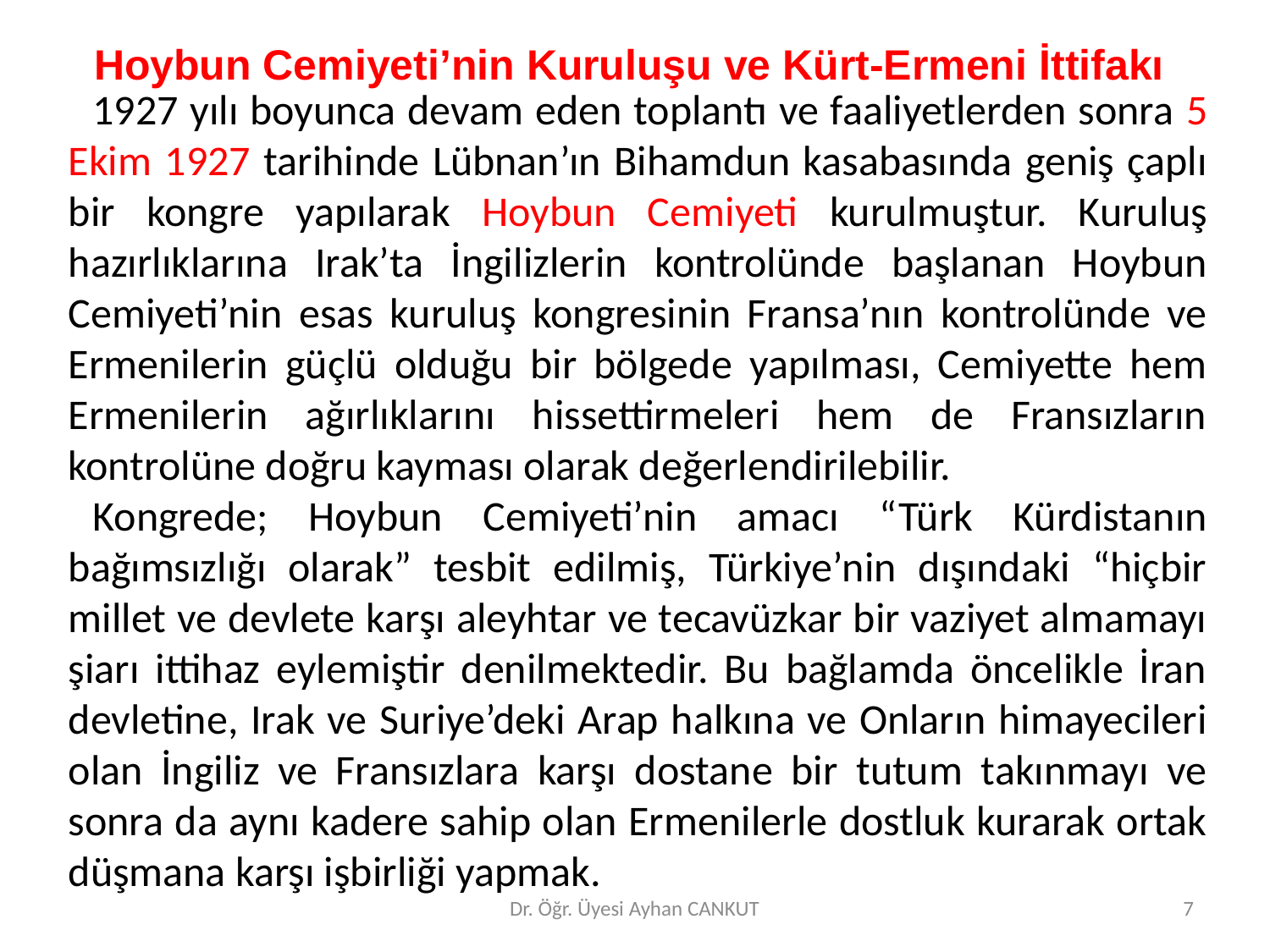

Hoybun Cemiyeti’nin Kuruluşu ve Kürt-Ermeni İttifakı
	1927 yılı boyunca devam eden toplantı ve faaliyetlerden sonra 5 Ekim 1927 tarihinde Lübnan’ın Bihamdun kasabasında geniş çaplı bir kongre yapılarak Hoybun Cemiyeti kurulmuştur. Kuruluş hazırlıklarına Irak’ta İngilizlerin kontrolünde başlanan Hoybun Cemiyeti’nin esas kuruluş kongresinin Fransa’nın kontrolünde ve Ermenilerin güçlü olduğu bir bölgede yapılması, Cemiyette hem Ermenilerin ağırlıklarını hissettirmeleri hem de Fransızların kontrolüne doğru kayması olarak değerlendirilebilir.
	Kongrede; Hoybun Cemiyeti’nin amacı “Türk Kürdistanın bağımsızlığı olarak” tesbit edilmiş, Türkiye’nin dışındaki “hiçbir millet ve devlete karşı aleyhtar ve tecavüzkar bir vaziyet almamayı şiarı ittihaz eylemiştir denilmektedir. Bu bağlamda öncelikle İran devletine, Irak ve Suriye’deki Arap halkına ve Onların himayecileri olan İngiliz ve Fransızlara karşı dostane bir tutum takınmayı ve sonra da aynı kadere sahip olan Ermenilerle dostluk kurarak ortak düşmana karşı işbirliği yapmak.
Dr. Öğr. Üyesi Ayhan CANKUT
7